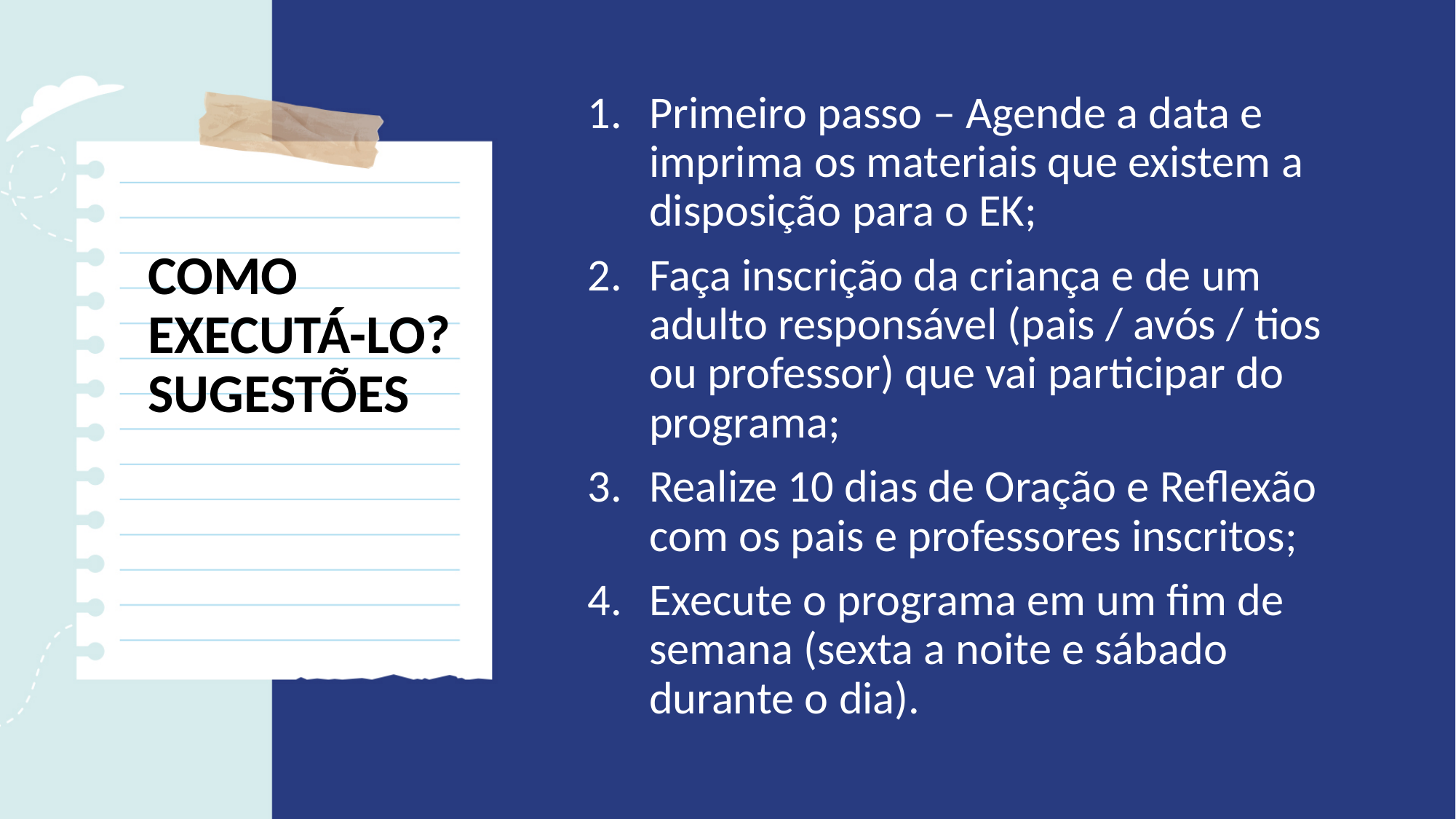

Primeiro passo – Agende a data e imprima os materiais que existem a disposição para o EK;
Faça inscrição da criança e de um adulto responsável (pais / avós / tios ou professor) que vai participar do programa;
Realize 10 dias de Oração e Reflexão com os pais e professores inscritos;
Execute o programa em um fim de semana (sexta a noite e sábado durante o dia).
COMO EXECUTÁ-LO? SUGESTÕES